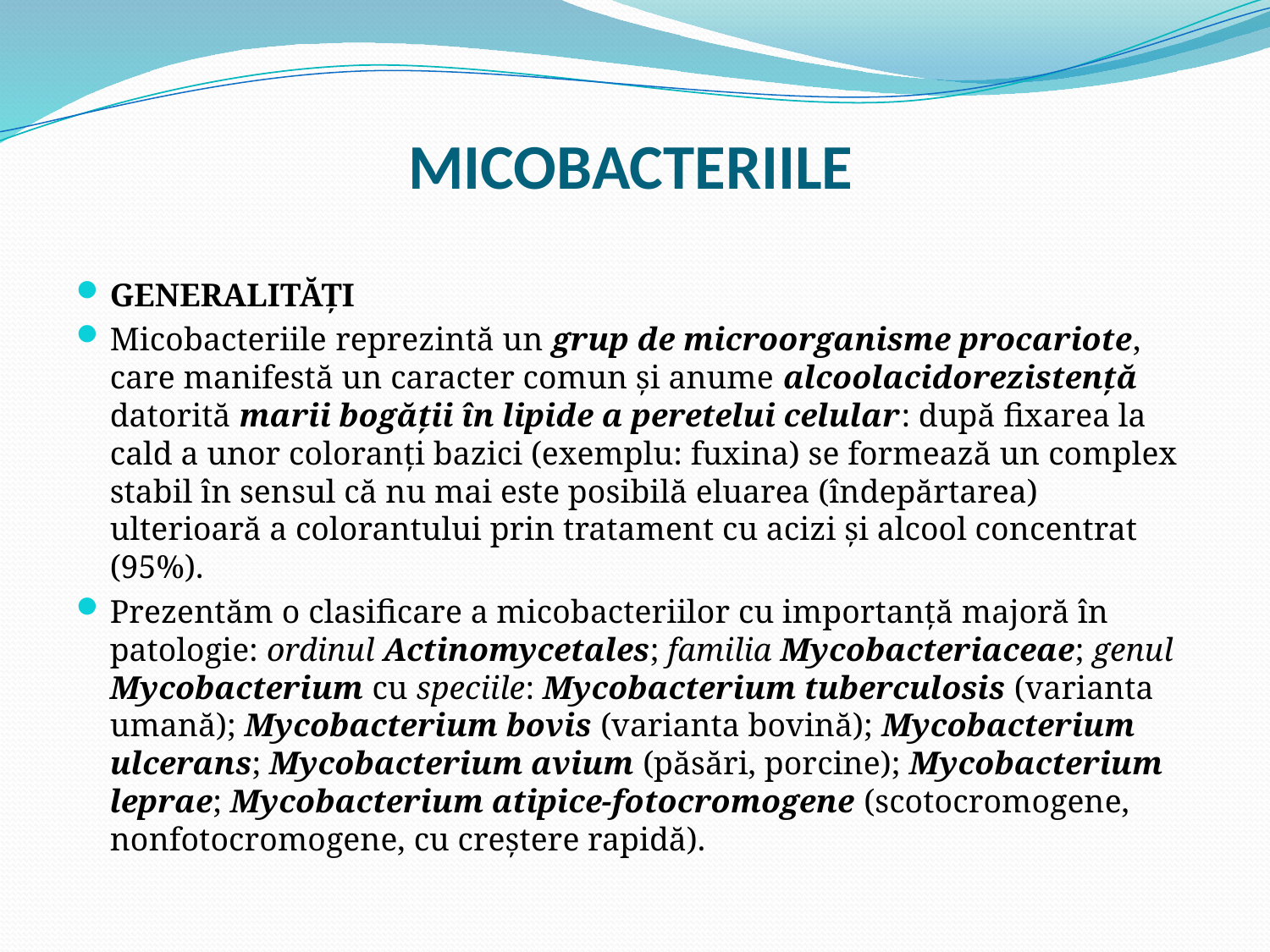

# MICOBACTERIILE
GENERALITĂŢI
Micobacteriile reprezintă un grup de microorganisme procariote, care manifestă un caracter comun şi anume alcoolacidorezistenţă datorită marii bogăţii în lipide a peretelui celular: după fixarea la cald a unor coloranţi bazici (exemplu: fuxina) se formează un complex stabil în sensul că nu mai este posibilă eluarea (îndepărtarea) ulterioară a colorantului prin tratament cu acizi şi alcool concentrat (95%).
Prezentăm o clasificare a micobacteriilor cu importanţă majoră în patologie: ordinul Actinomycetales; familia Mycobacteriaceae; genul Mycobacterium cu speciile: Mycobacterium tuberculosis (varianta umană); Mycobacterium bovis (varianta bovină); Mycobacterium ulcerans; Mycobacterium avium (păsări, porcine); Mycobacterium leprae; Mycobacterium atipice-fotocromogene (scotocromogene, nonfotocromogene, cu creştere rapidă).